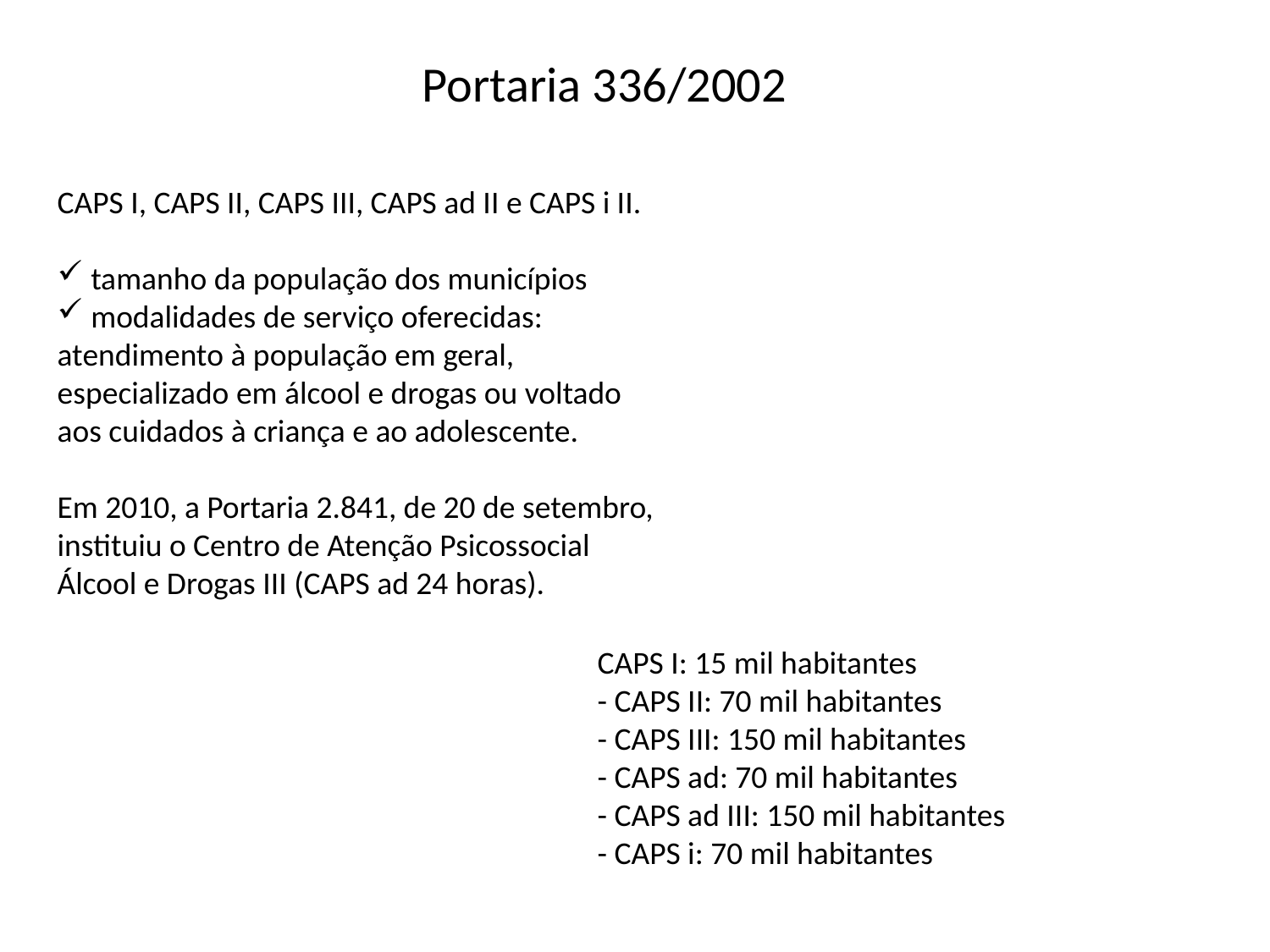

Portaria 336/2002
CAPS I, CAPS II, CAPS III, CAPS ad II e CAPS i II.

 tamanho da população dos municípios
 modalidades de serviço oferecidas: atendimento à população em geral,  especializado em álcool e drogas ou voltado aos cuidados à criança e ao adolescente.

Em 2010, a Portaria 2.841, de 20 de setembro, instituiu o Centro de Atenção Psicossocial Álcool e Drogas III (CAPS ad 24 horas).
CAPS I: 15 mil habitantes
- CAPS II: 70 mil habitantes
- CAPS III: 150 mil habitantes
- CAPS ad: 70 mil habitantes
- CAPS ad III: 150 mil habitantes
- CAPS i: 70 mil habitantes